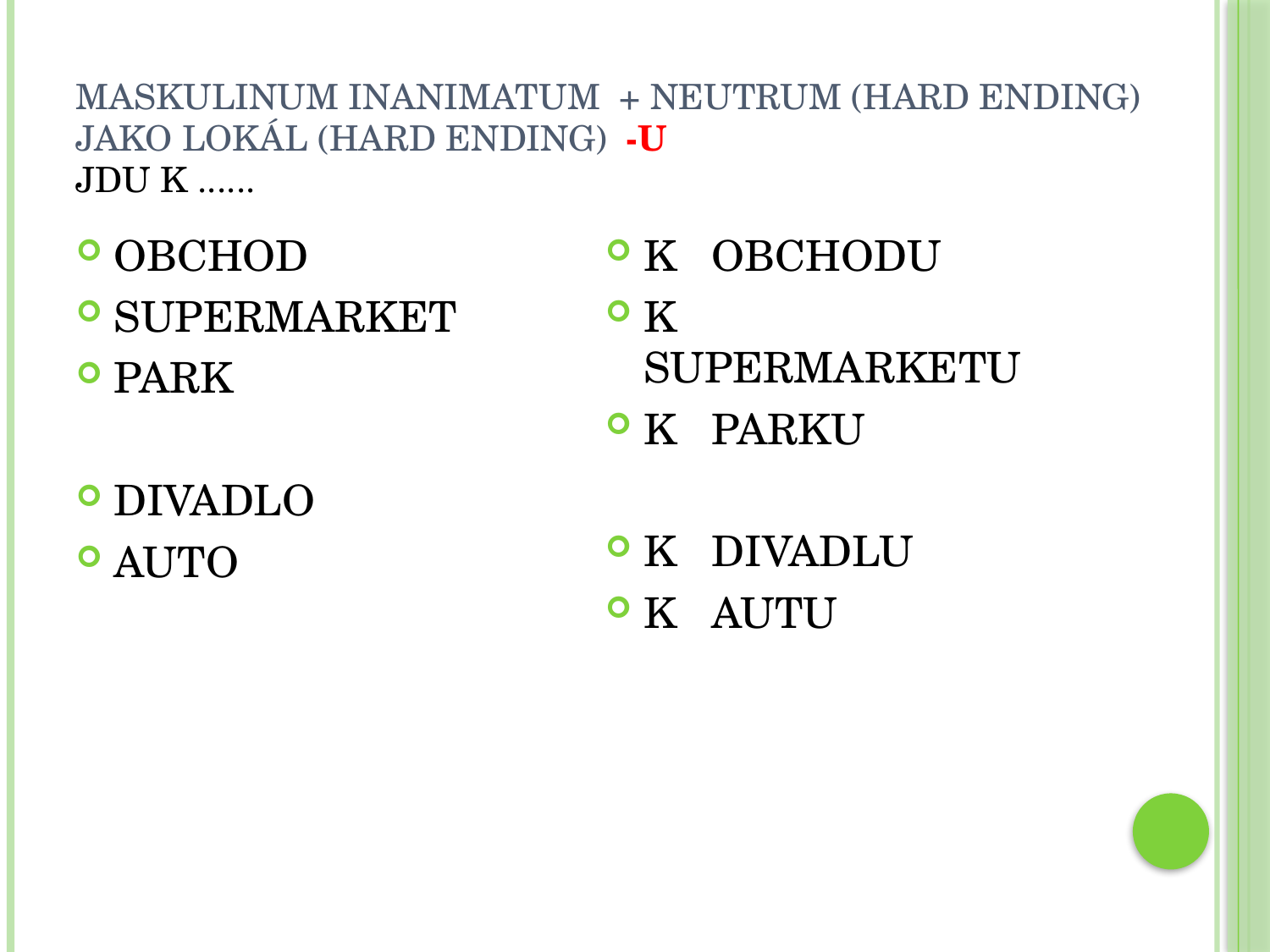

# Maskulinum inanimatum  + NEUTRUM (hard ending) JAKO LOKÁL (hard ending)  -u JDU K ......
OBCHOD
SUPERMARKET
PARK

DIVADLO
AUTO

K   OBCHODU
K   SUPERMARKETU
K   PARKU

K   DIVADLU
K   AUTU